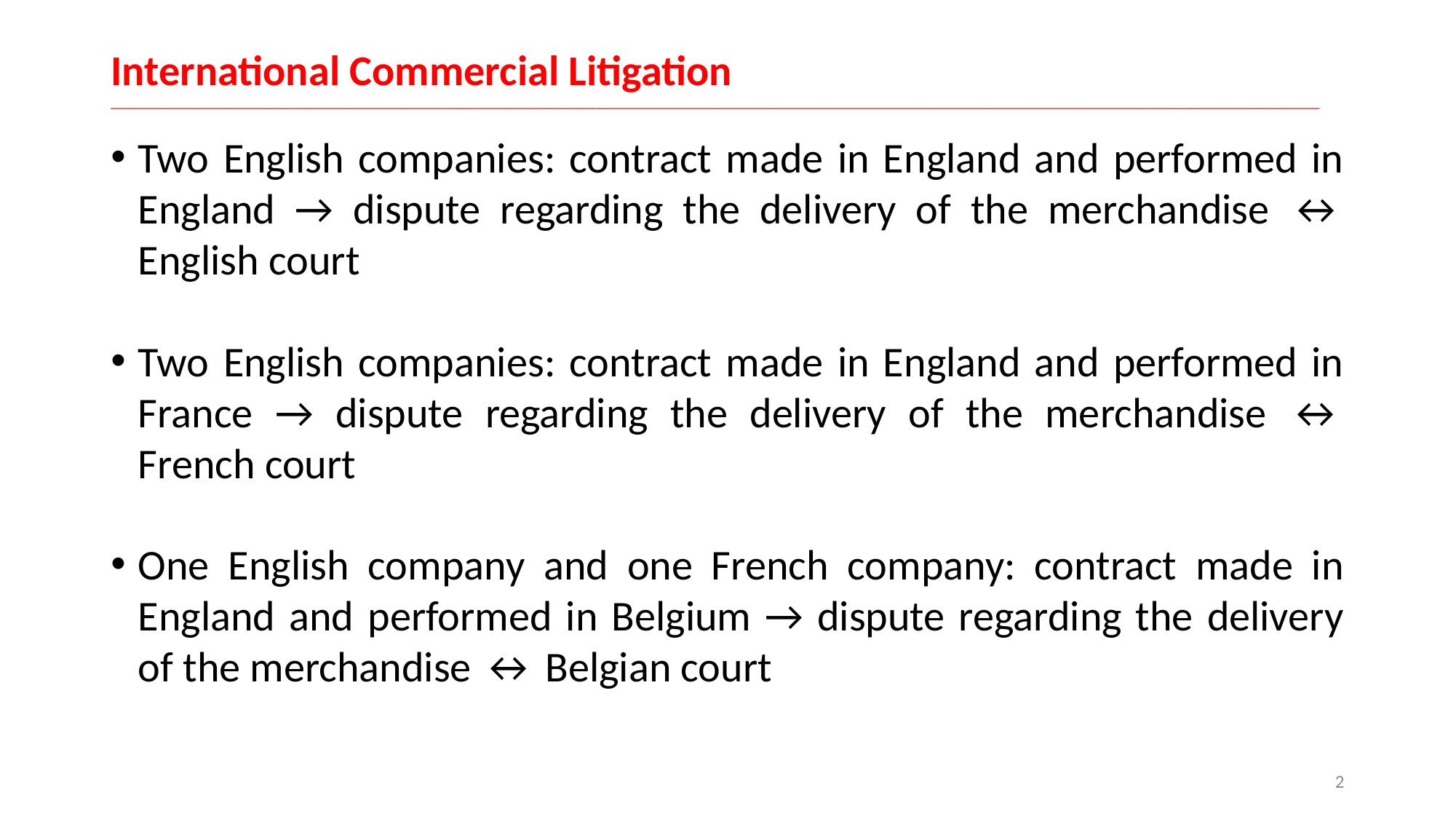

# International Commercial Litigation __________________________________________________________________________________________________________________________________________________________________
Two English companies: contract made in England and performed in England → dispute regarding the delivery of the merchandise ↔ English court

Two English companies: contract made in England and performed in France → dispute regarding the delivery of the merchandise ↔ French court

One English company and one French company: contract made in England and performed in Belgium → dispute regarding the delivery of the merchandise ↔ Belgian court
2